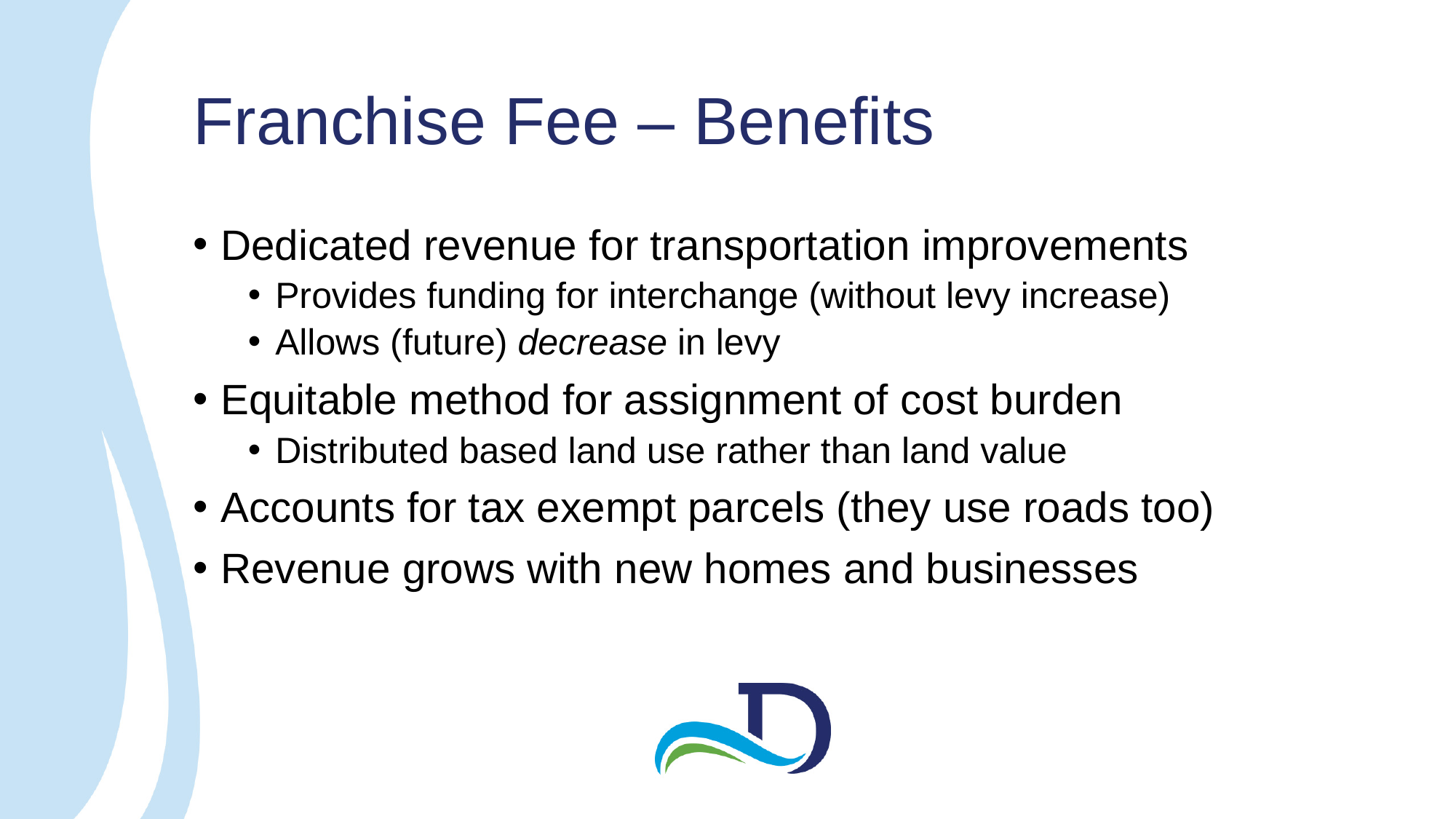

# Franchise Fee – Benefits
Dedicated revenue for transportation improvements
Provides funding for interchange (without levy increase)
Allows (future) decrease in levy
Equitable method for assignment of cost burden
Distributed based land use rather than land value
Accounts for tax exempt parcels (they use roads too)
Revenue grows with new homes and businesses